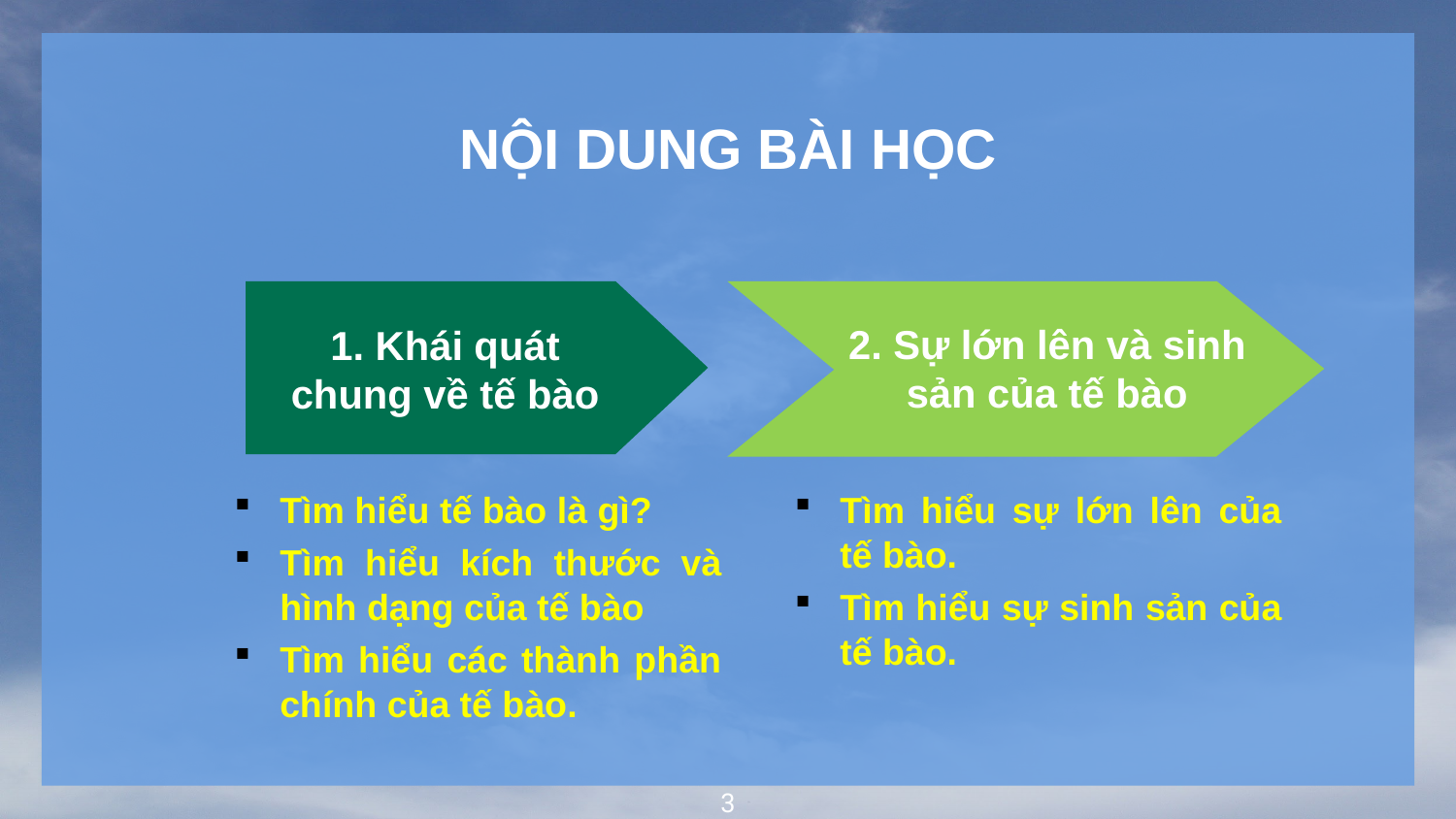

NỘI DUNG BÀI HỌC

1. Khái quát chung về tế bào
2. Sự lớn lên và sinh sản của tế bào
Tìm hiểu tế bào là gì?
Tìm hiểu kích thước và hình dạng của tế bào
Tìm hiểu các thành phần chính của tế bào.
Tìm hiểu sự lớn lên của tế bào.
Tìm hiểu sự sinh sản của tế bào.
3